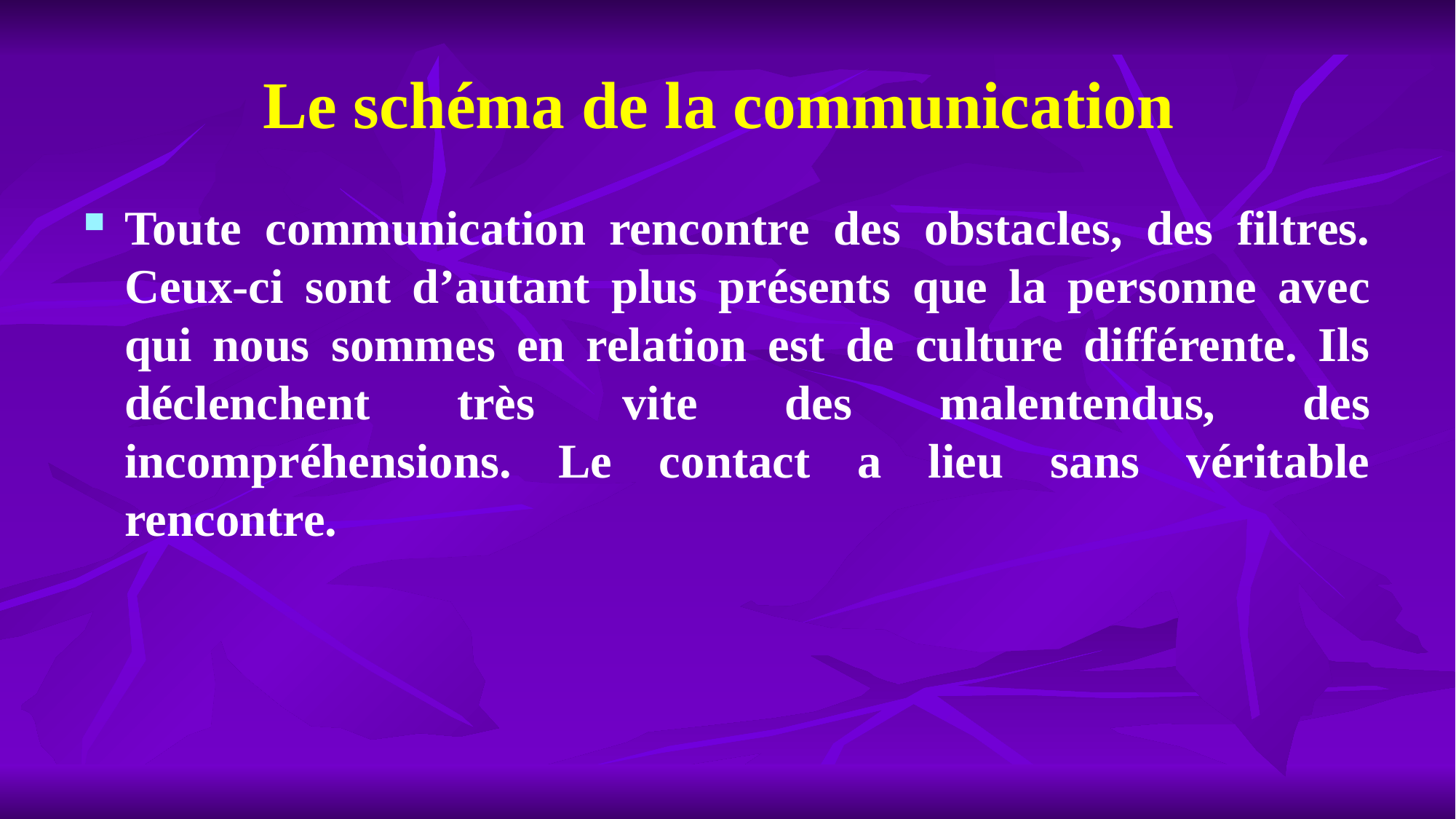

# Le schéma de la communication
Toute communication rencontre des obstacles, des filtres. Ceux-ci sont d’autant plus présents que la personne avec qui nous sommes en relation est de culture différente. Ils déclenchent très vite des malentendus, des incompréhensions. Le contact a lieu sans véritable rencontre.